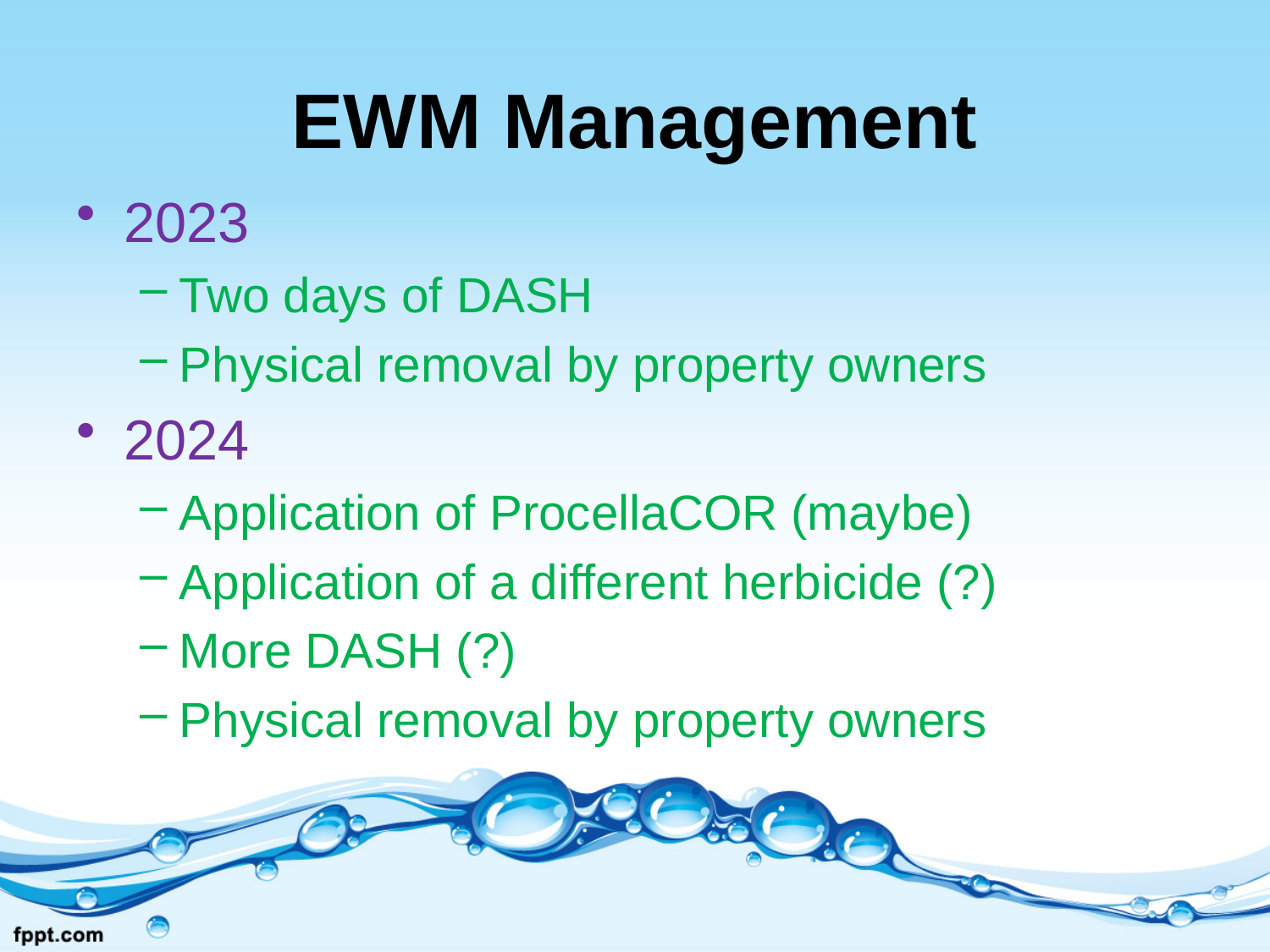

# EWM Management
2023
Two days of DASH
Physical removal by property owners
2024
Application of ProcellaCOR (maybe)
Application of a different herbicide (?)
More DASH (?)
Physical removal by property owners